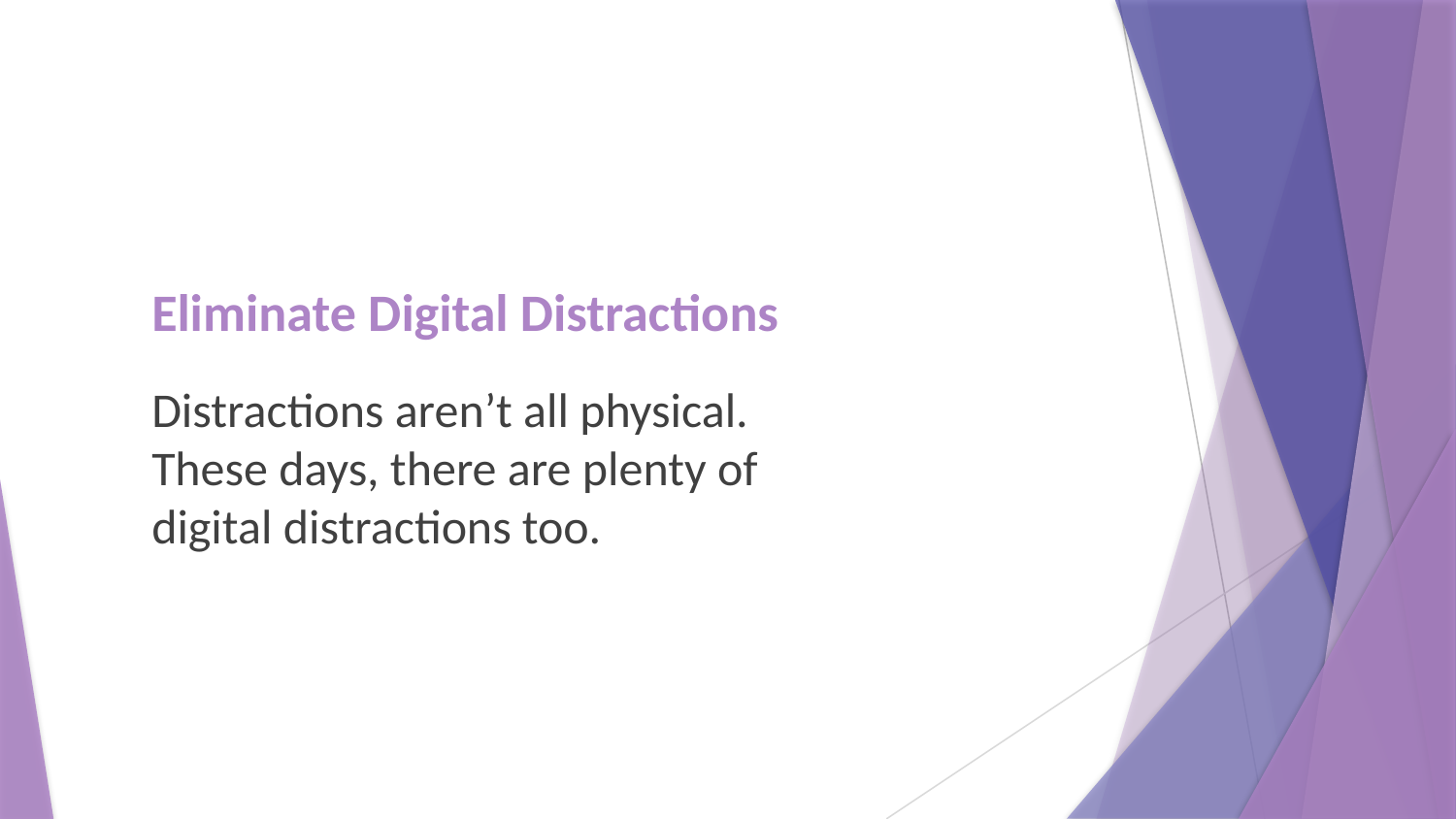

# Eliminate Digital Distractions
Distractions aren’t all physical. These days, there are plenty of digital distractions too.